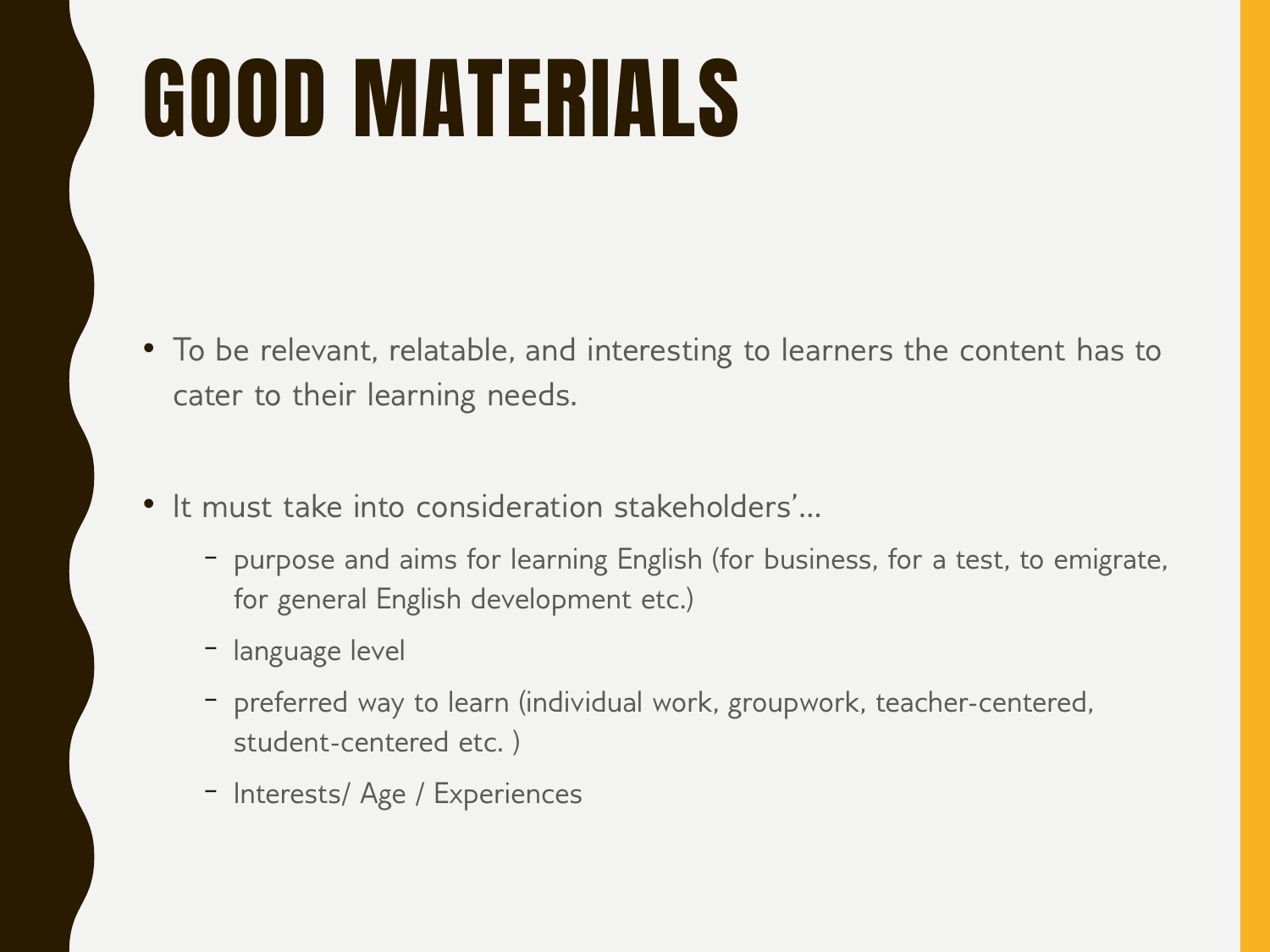

# Good materials
To be relevant, relatable, and interesting to learners the content has to cater to their learning needs.

It must take into consideration stakeholders’…
purpose and aims for learning English (for business, for a test, to emigrate, for general English development etc.)
language level
preferred way to learn (individual work, groupwork, teacher-centered, student-centered etc. )
Interests/ Age / Experiences